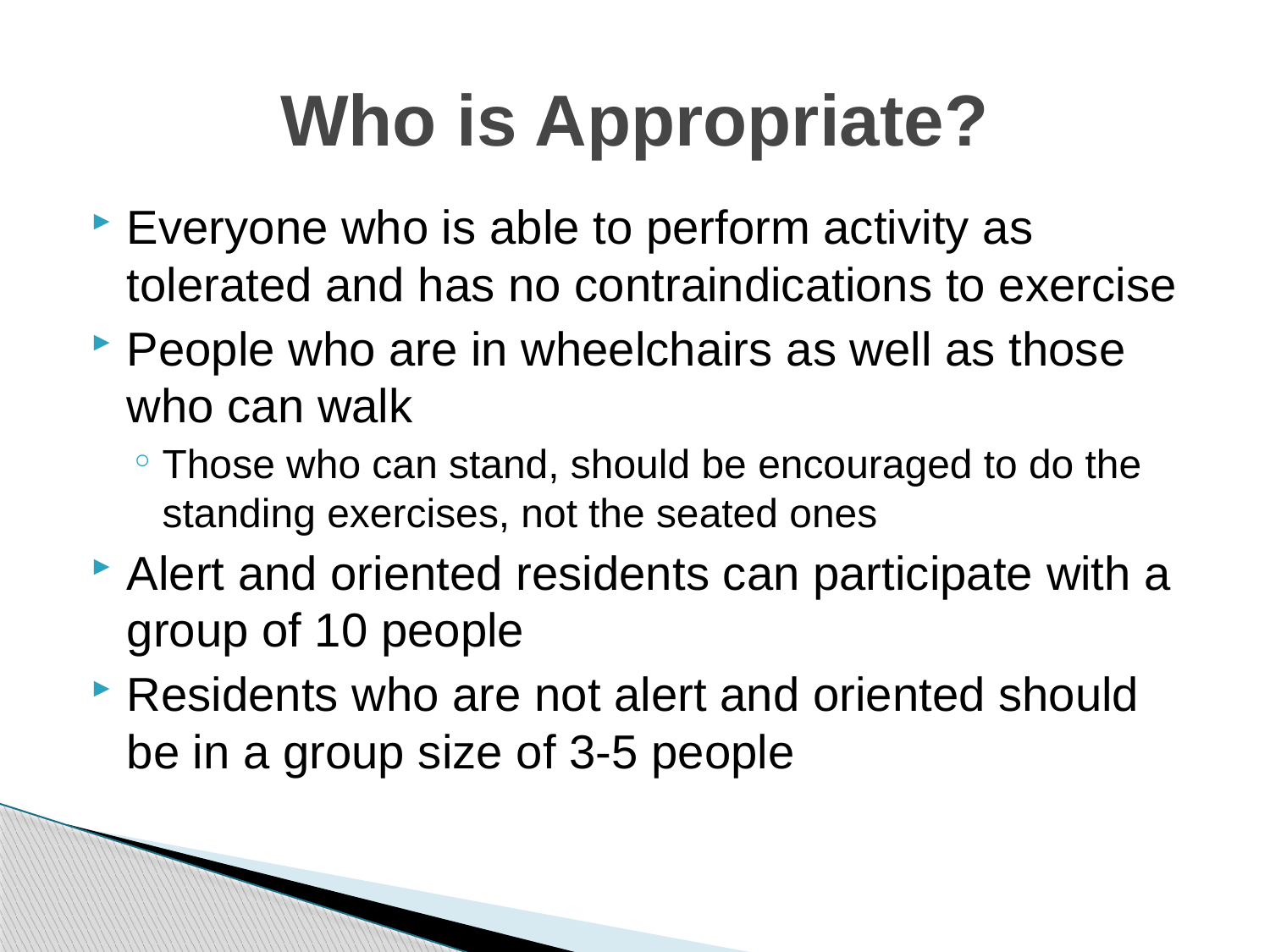

# Who is Appropriate?
Everyone who is able to perform activity as tolerated and has no contraindications to exercise
People who are in wheelchairs as well as those who can walk
Those who can stand, should be encouraged to do the standing exercises, not the seated ones
Alert and oriented residents can participate with a group of 10 people
Residents who are not alert and oriented should be in a group size of 3-5 people